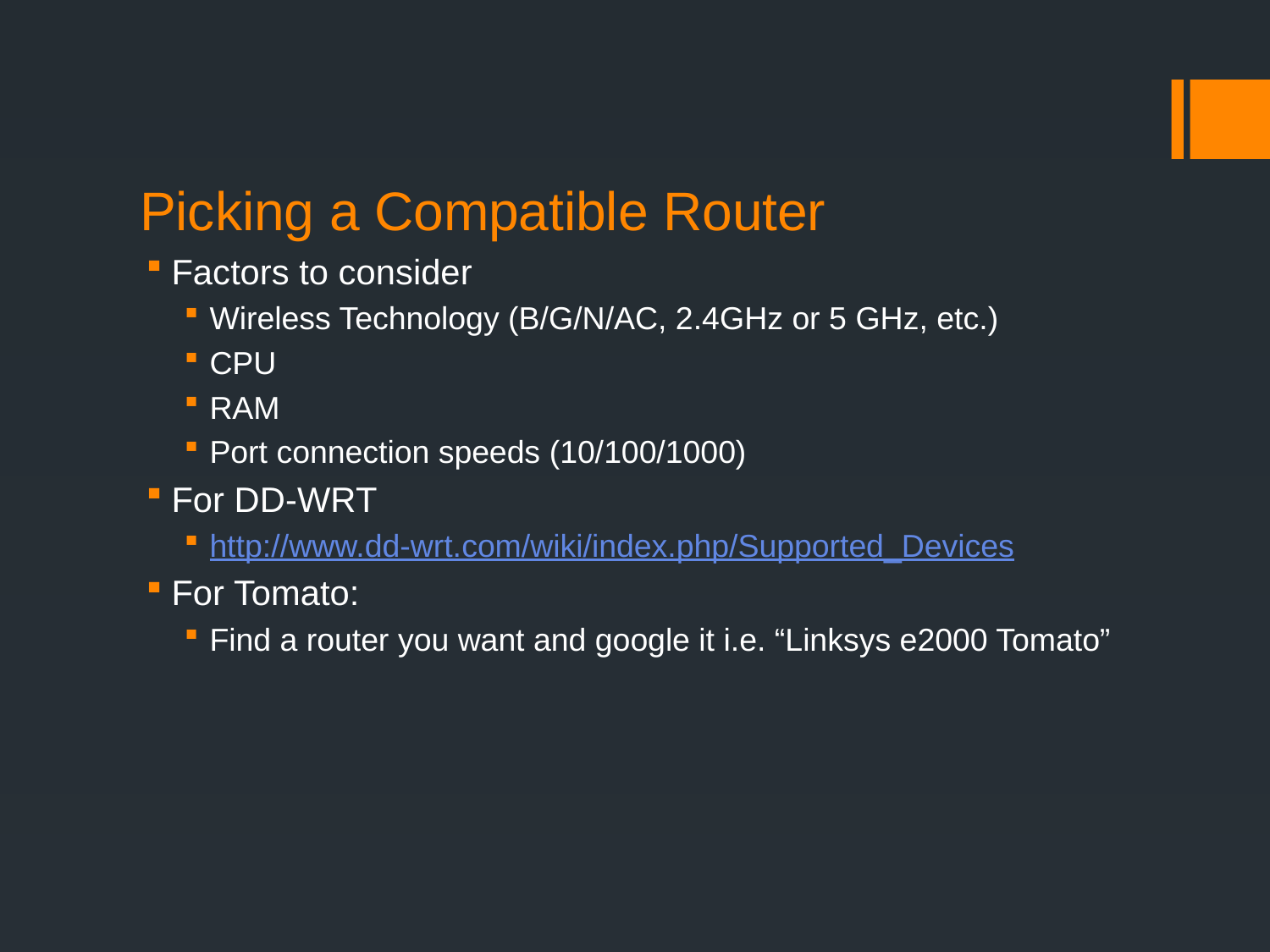

# Picking a Compatible Router
Factors to consider
Wireless Technology (B/G/N/AC, 2.4GHz or 5 GHz, etc.)
CPU
RAM
Port connection speeds (10/100/1000)
For DD-WRT
http://www.dd-wrt.com/wiki/index.php/Supported_Devices
For Tomato:
Find a router you want and google it i.e. “Linksys e2000 Tomato”